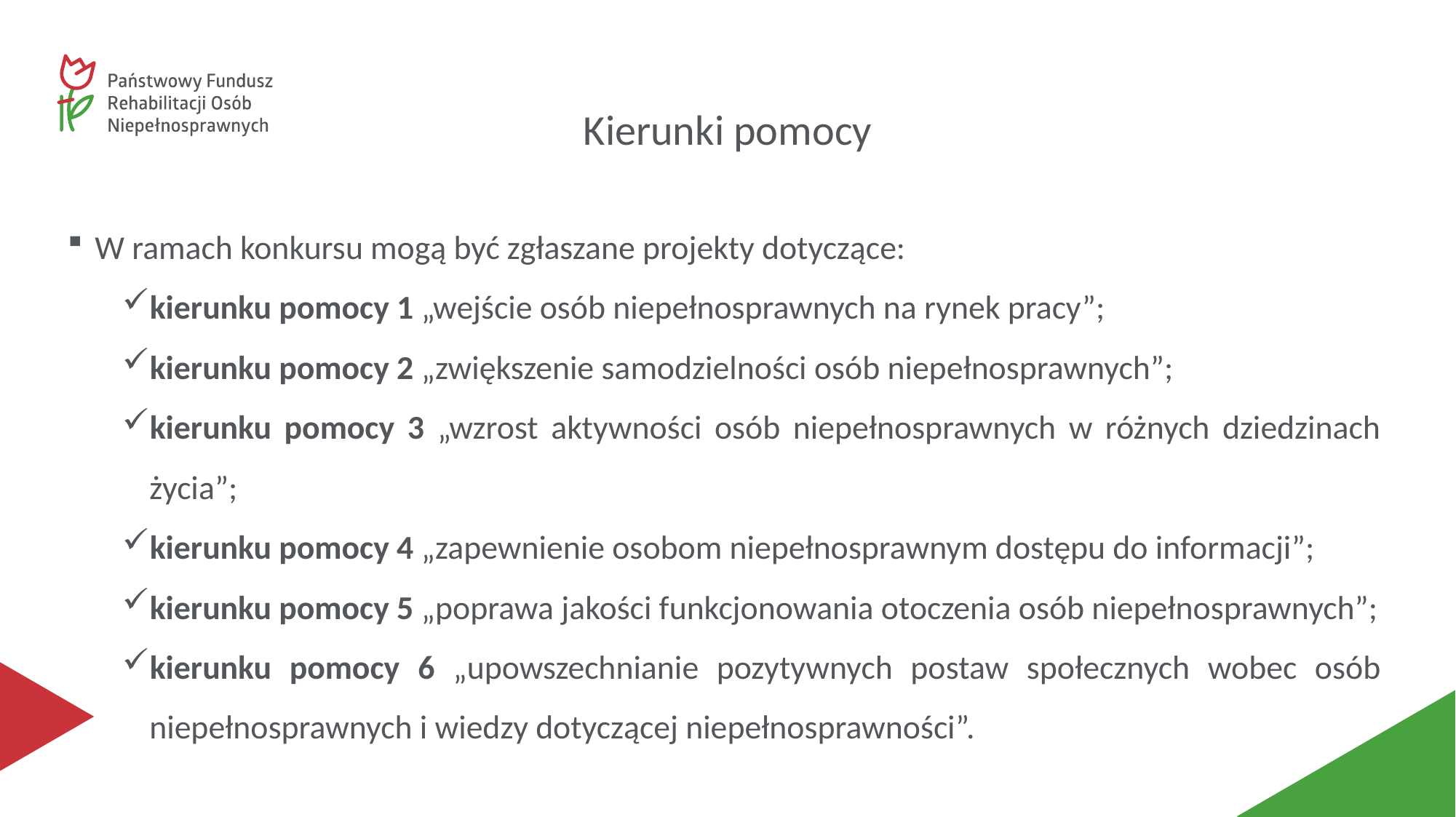

# Kierunki pomocy
W ramach konkursu mogą być zgłaszane projekty dotyczące:
kierunku pomocy 1 „wejście osób niepełnosprawnych na rynek pracy”;
kierunku pomocy 2 „zwiększenie samodzielności osób niepełnosprawnych”;
kierunku pomocy 3 „wzrost aktywności osób niepełnosprawnych w różnych dziedzinach życia”;
kierunku pomocy 4 „zapewnienie osobom niepełnosprawnym dostępu do informacji”;
kierunku pomocy 5 „poprawa jakości funkcjonowania otoczenia osób niepełnosprawnych”;
kierunku pomocy 6 „upowszechnianie pozytywnych postaw społecznych wobec osób niepełnosprawnych i wiedzy dotyczącej niepełnosprawności”.